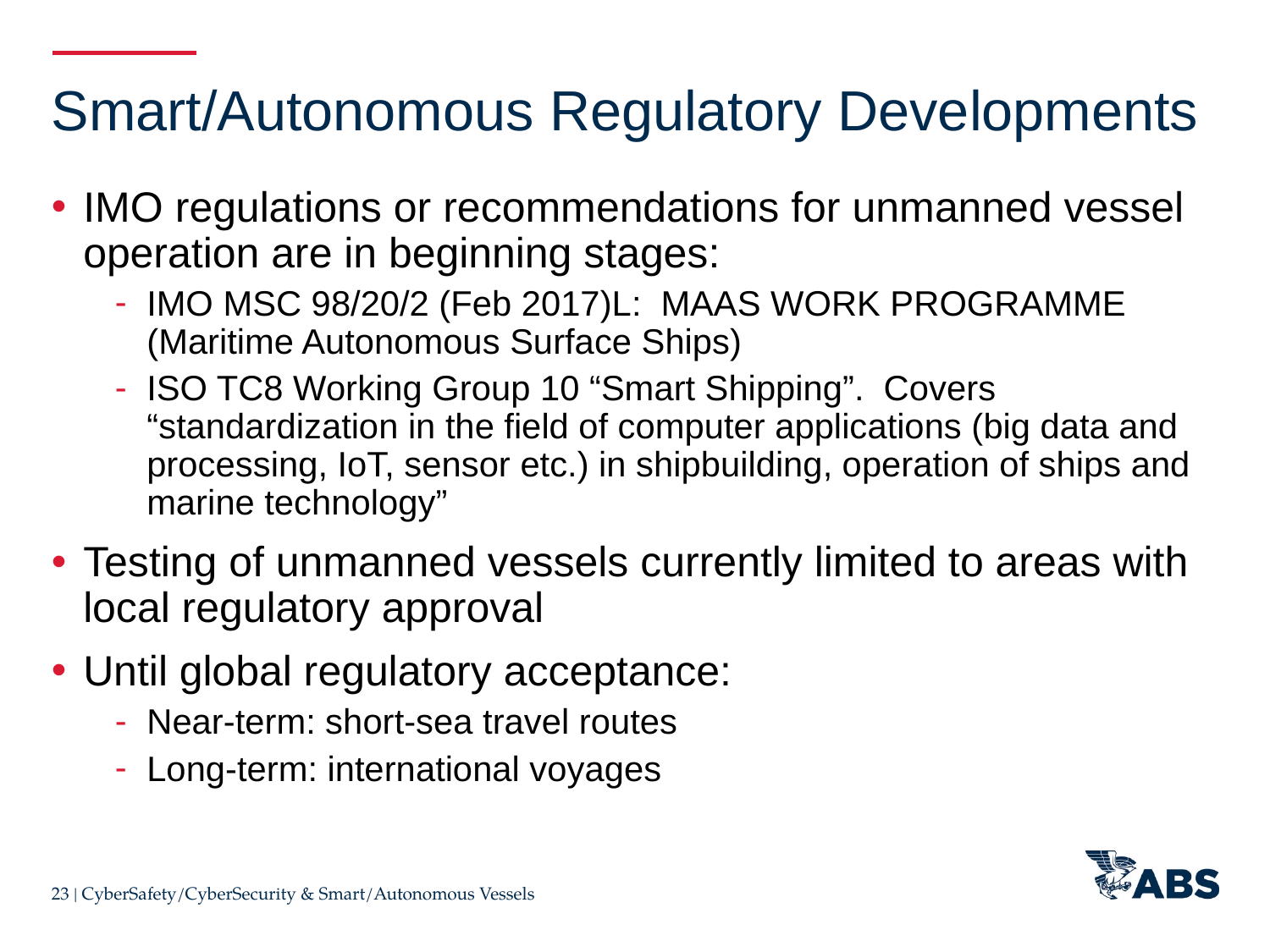

Smart/Autonomous Regulatory Developments
IMO regulations or recommendations for unmanned vessel operation are in beginning stages:
IMO MSC 98/20/2 (Feb 2017)L:  MAAS WORK PROGRAMME (Maritime Autonomous Surface Ships)
ISO TC8 Working Group 10 “Smart Shipping”.  Covers “standardization in the field of computer applications (big data and processing, IoT, sensor etc.) in shipbuilding, operation of ships and marine technology”
Testing of unmanned vessels currently limited to areas with local regulatory approval
Until global regulatory acceptance:
Near-term: short-sea travel routes
Long-term: international voyages
23 | CyberSafety/CyberSecurity & Smart/Autonomous Vessels